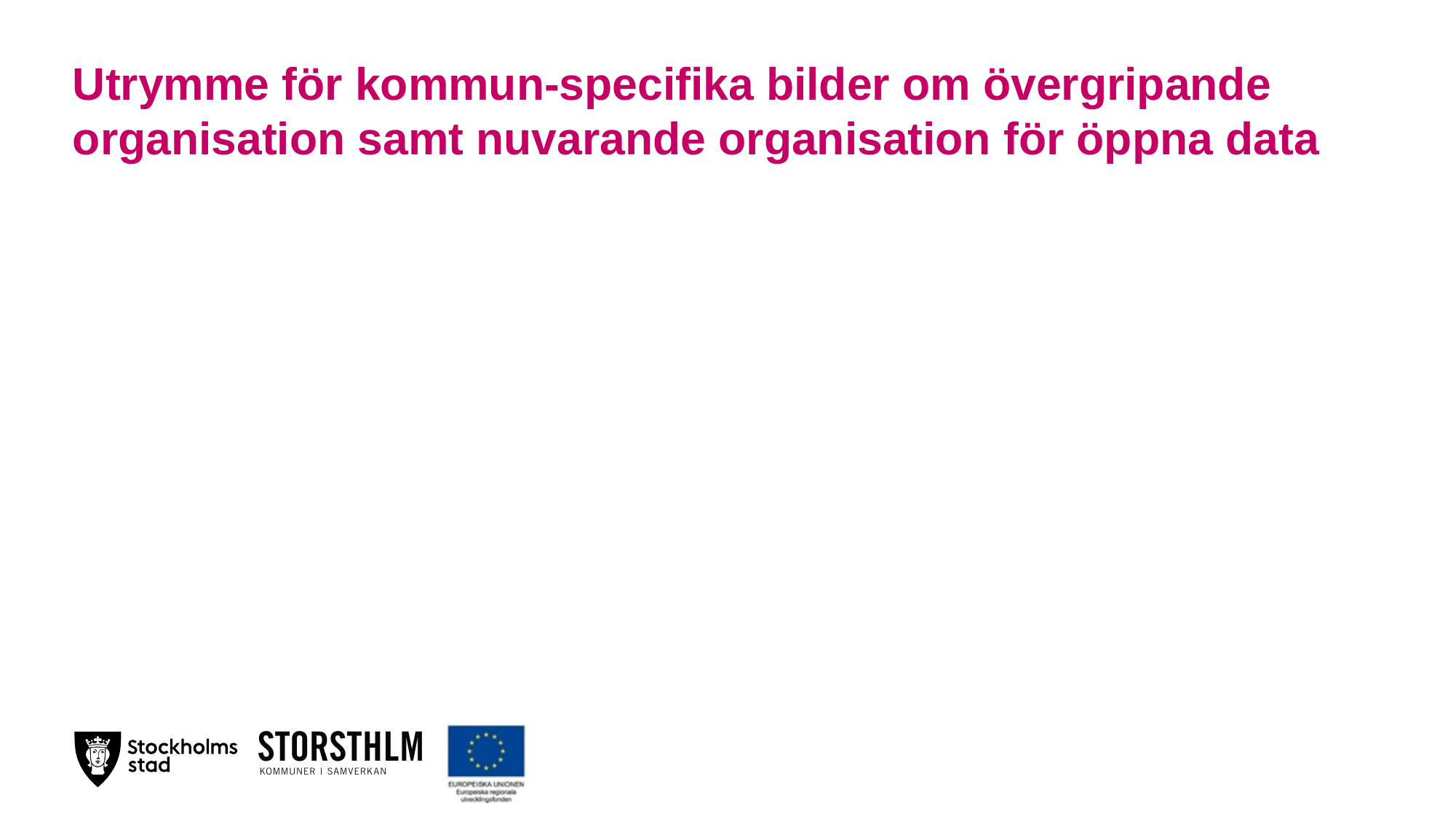

# Utrymme för kommun-specifika bilder om övergripande organisation samt nuvarande organisation för öppna data